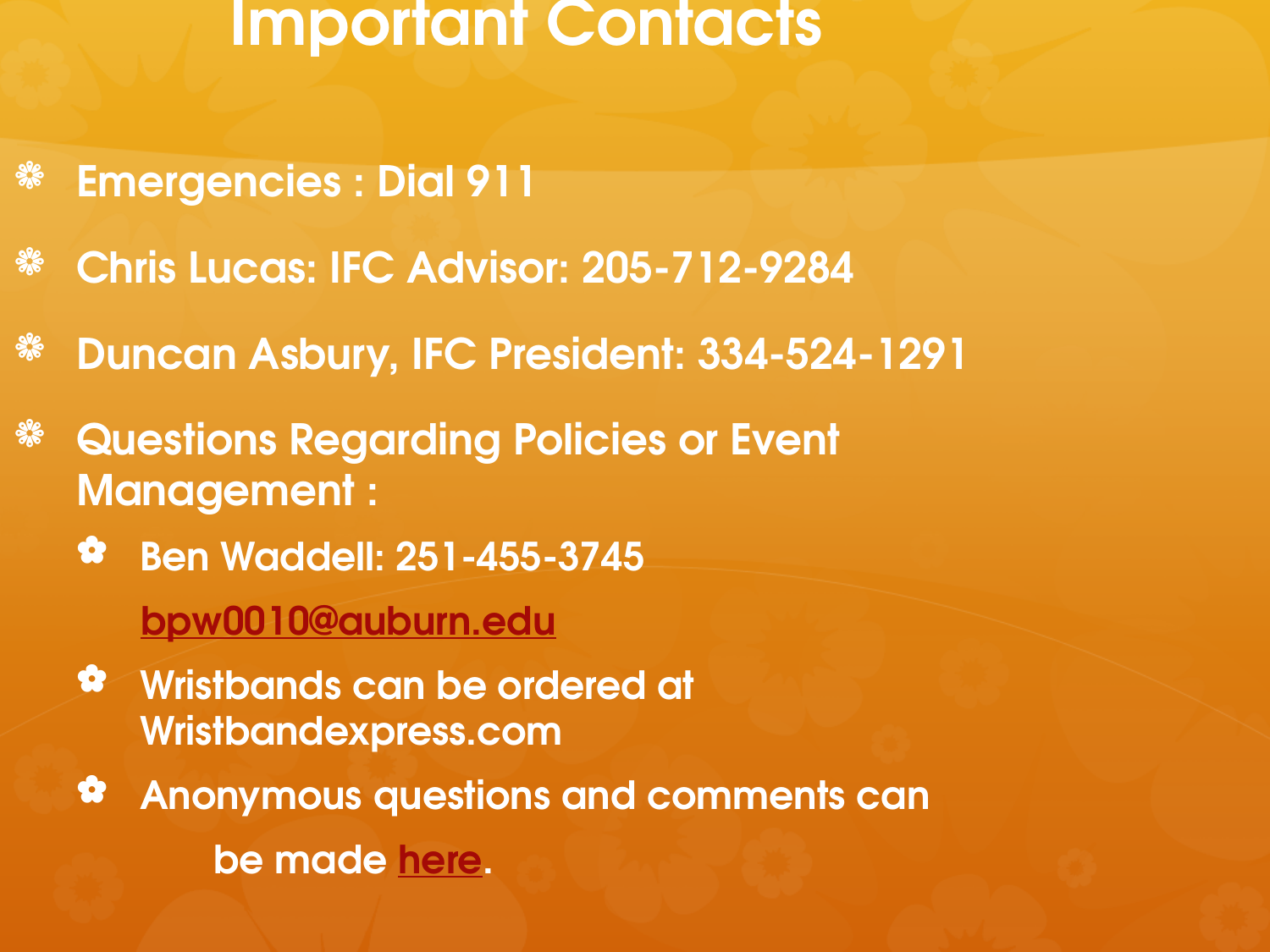

# Important Contacts
Emergencies : Dial 911
Chris Lucas: IFC Advisor: 205-712-9284
Duncan Asbury, IFC President: 334-524-1291
Questions Regarding Policies or Event Management :
Ben Waddell: 251-455-3745
      bpw0010@auburn.edu
Wristbands can be ordered at Wristbandexpress.com
Anonymous questions and comments can
	 be made here.